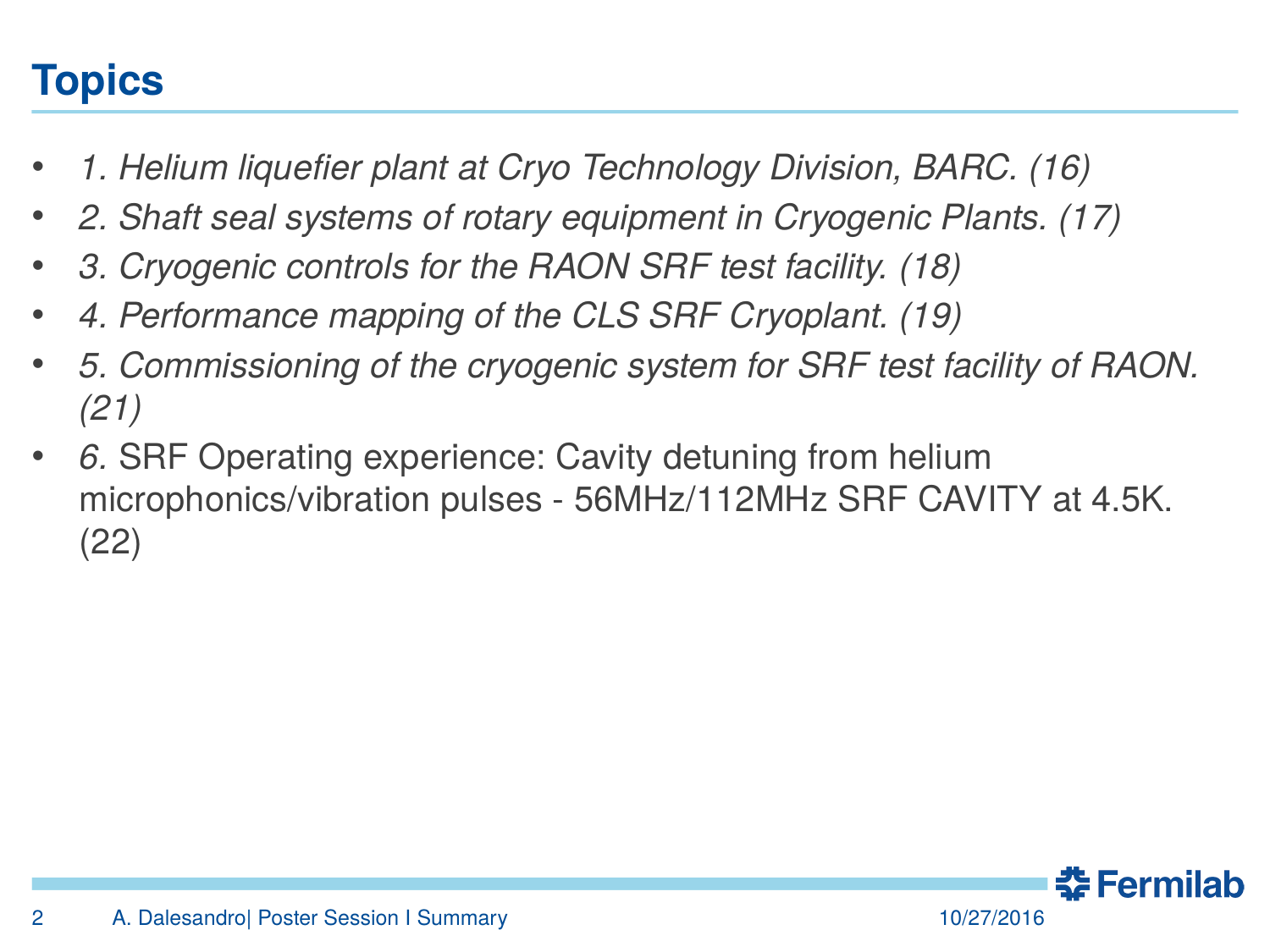

# Topics
1. Helium liquefier plant at Cryo Technology Division, BARC. (16)
2. Shaft seal systems of rotary equipment in Cryogenic Plants. (17)
3. Cryogenic controls for the RAON SRF test facility. (18)
4. Performance mapping of the CLS SRF Cryoplant. (19)
5. Commissioning of the cryogenic system for SRF test facility of RAON. (21)
6. SRF Operating experience: Cavity detuning from helium microphonics/vibration pulses - 56MHz/112MHz SRF CAVITY at 4.5K. (22)
2
A. Dalesandro| Poster Session I Summary
10/27/2016